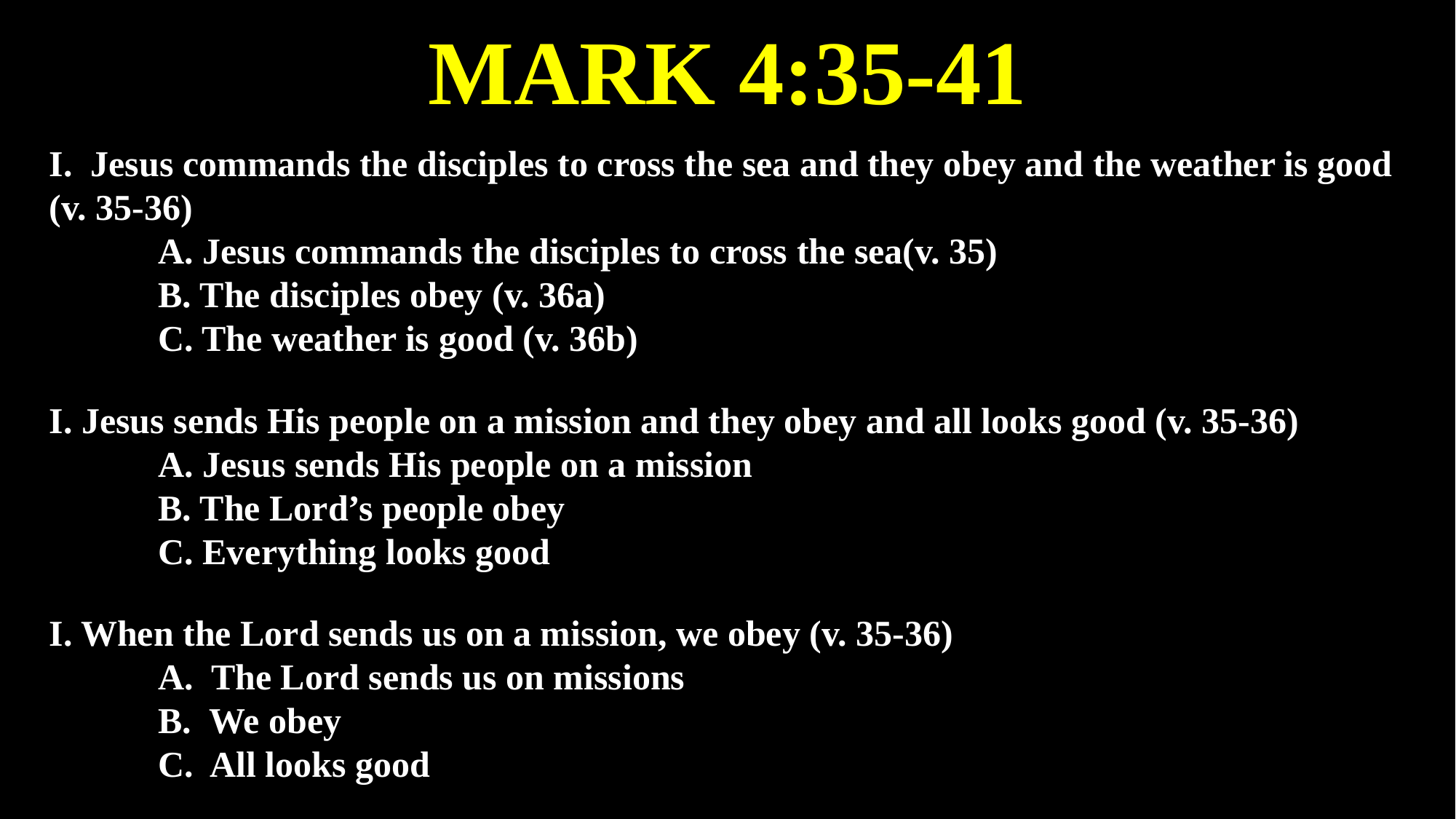

# MARK 4:35-41
I.  Jesus commands the disciples to cross the sea and they obey and the weather is good (v. 35-36)
	A. Jesus commands the disciples to cross the sea(v. 35)
	B. The disciples obey (v. 36a)
	C. The weather is good (v. 36b)
I. Jesus sends His people on a mission and they obey and all looks good (v. 35-36)
	A. Jesus sends His people on a mission
	B. The Lord’s people obey
	C. Everything looks good
I. When the Lord sends us on a mission, we obey (v. 35-36)
	A.  The Lord sends us on missions
	B.  We obey
	C.  All looks good